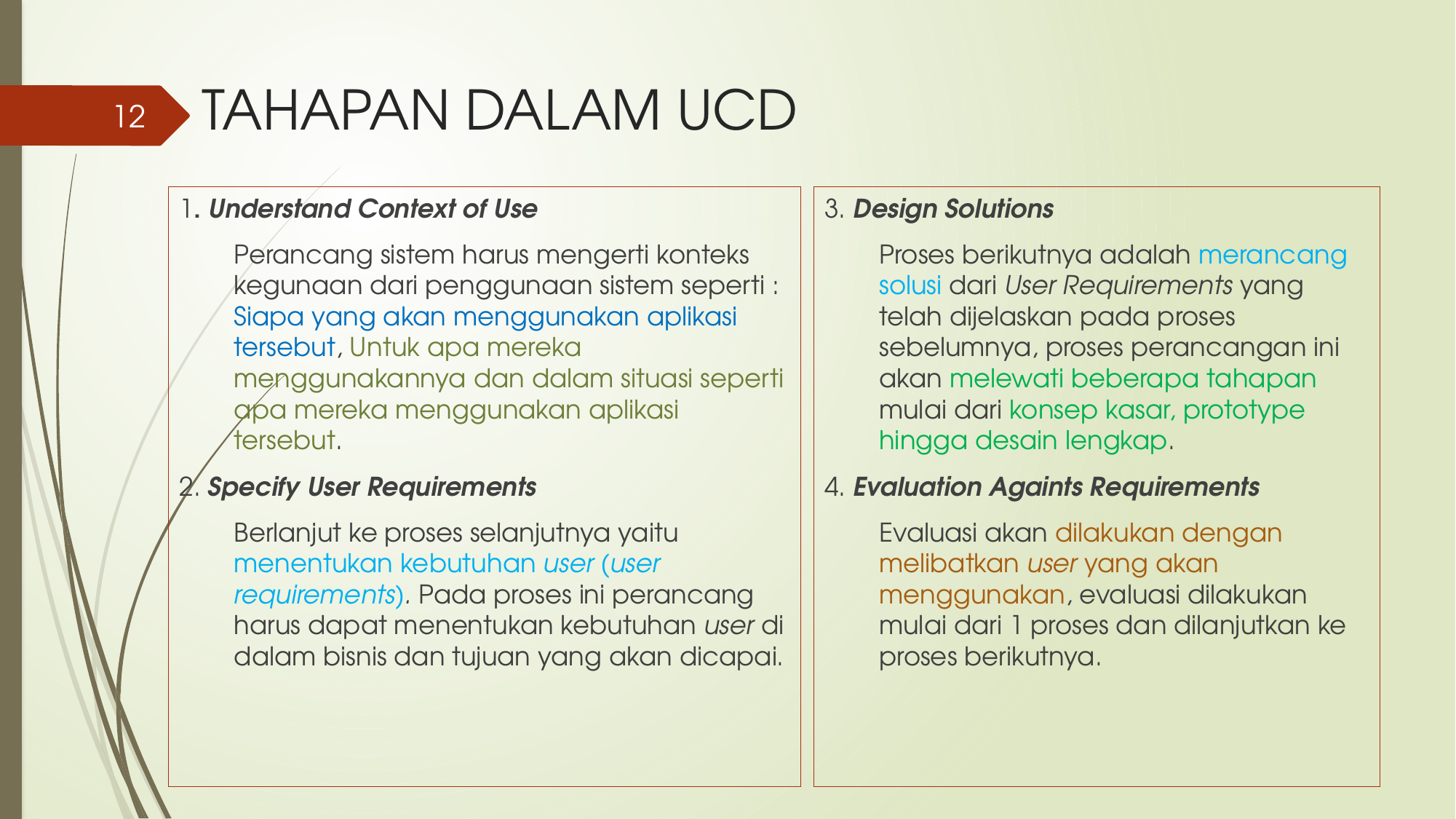

# TAHAPAN DALAM UCD
12
3. Design Solutions
Proses berikutnya adalah merancang solusi dari User Requirements yang telah dijelaskan pada proses sebelumnya, proses perancangan ini akan melewati beberapa tahapan mulai dari konsep kasar, prototype hingga desain lengkap.
4. Evaluation Againts Requirements
Evaluasi akan dilakukan dengan melibatkan user yang akan menggunakan, evaluasi dilakukan mulai dari 1 proses dan dilanjutkan ke proses berikutnya.

1. Understand Context of Use
Perancang sistem harus mengerti konteks kegunaan dari penggunaan sistem seperti : Siapa yang akan menggunakan aplikasi tersebut, Untuk apa mereka menggunakannya dan dalam situasi seperti apa mereka menggunakan aplikasi tersebut.
2. Specify User Requirements
Berlanjut ke proses selanjutnya yaitu menentukan kebutuhan user (user requirements). Pada proses ini perancang harus dapat menentukan kebutuhan user di dalam bisnis dan tujuan yang akan dicapai.